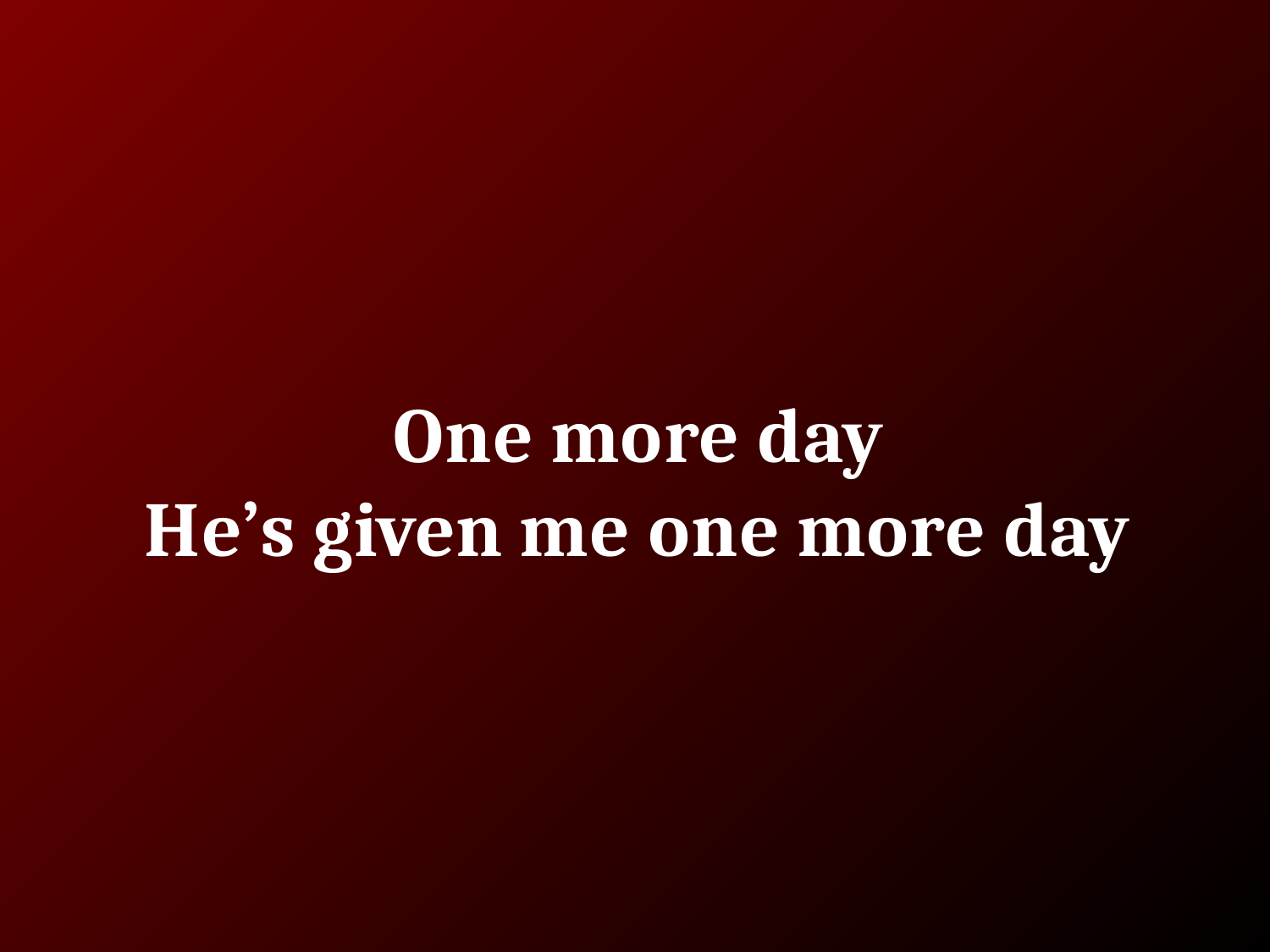

# One more day
He’s given me one more day